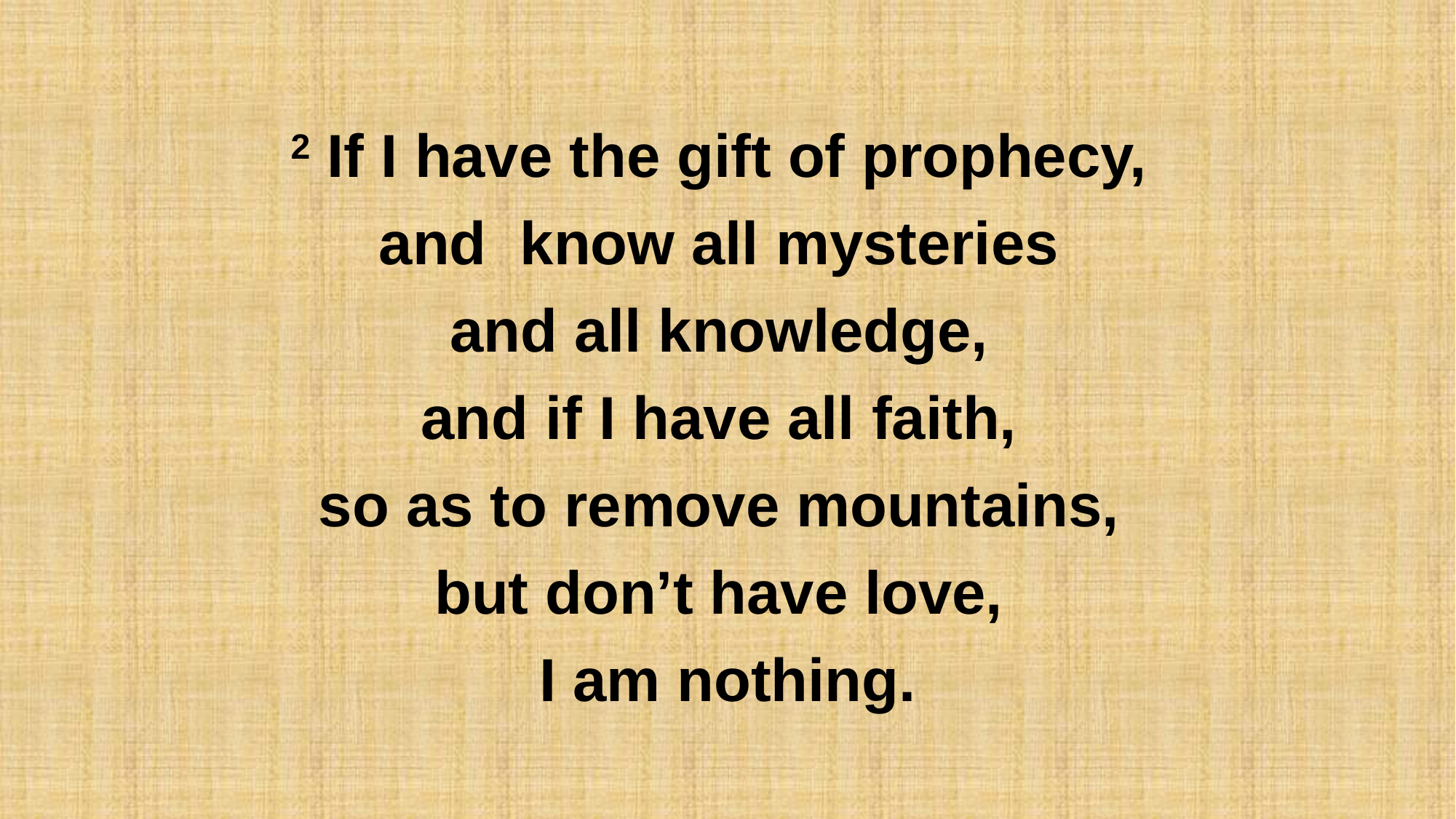

2 If I have the gift of prophecy,
and  know all mysteries
and all knowledge,
and if I have all faith,
so as to remove mountains,
but don’t have love,
I am nothing.